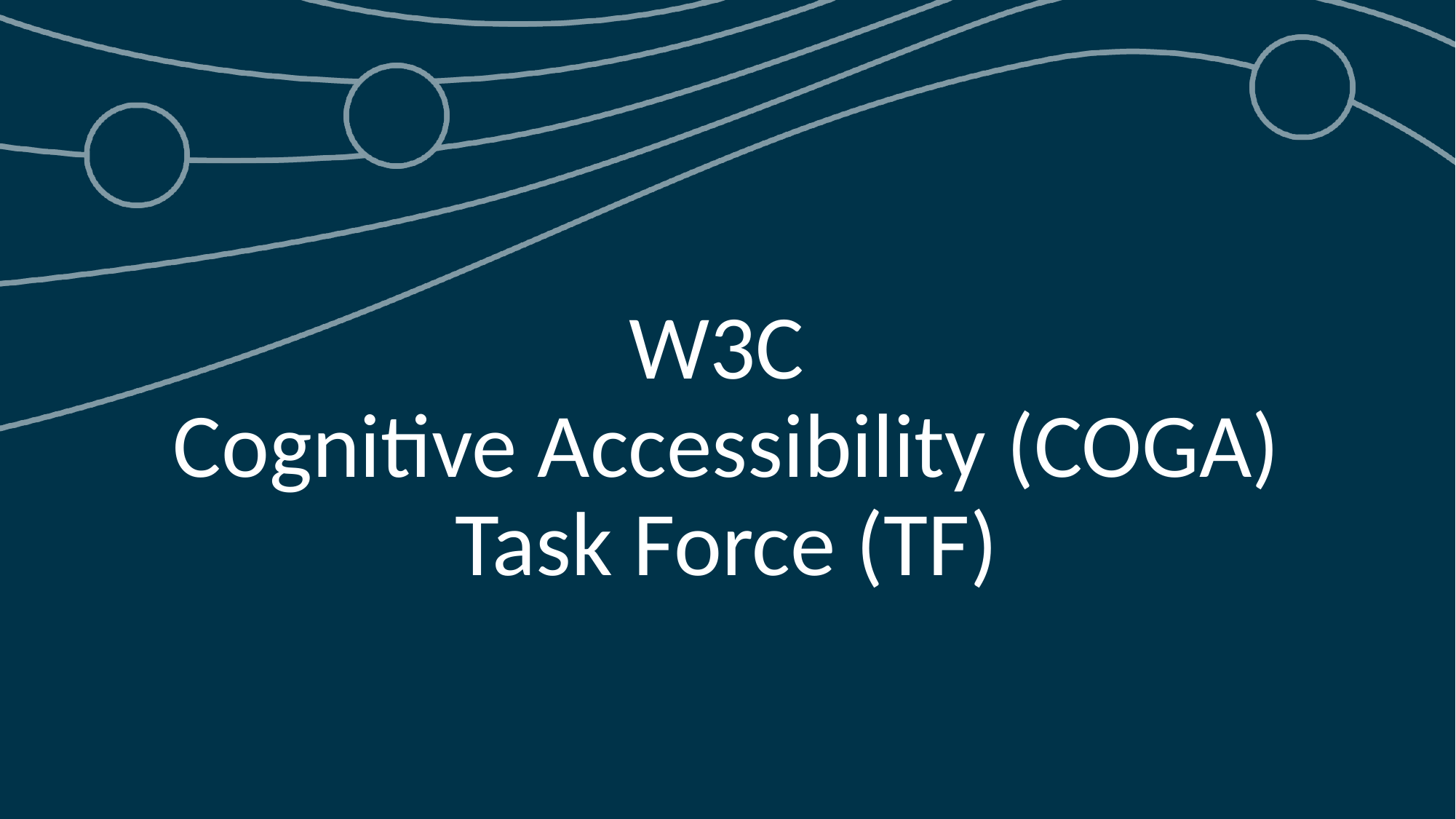

# W3C Cognitive Accessibility (COGA) Task Force (TF)